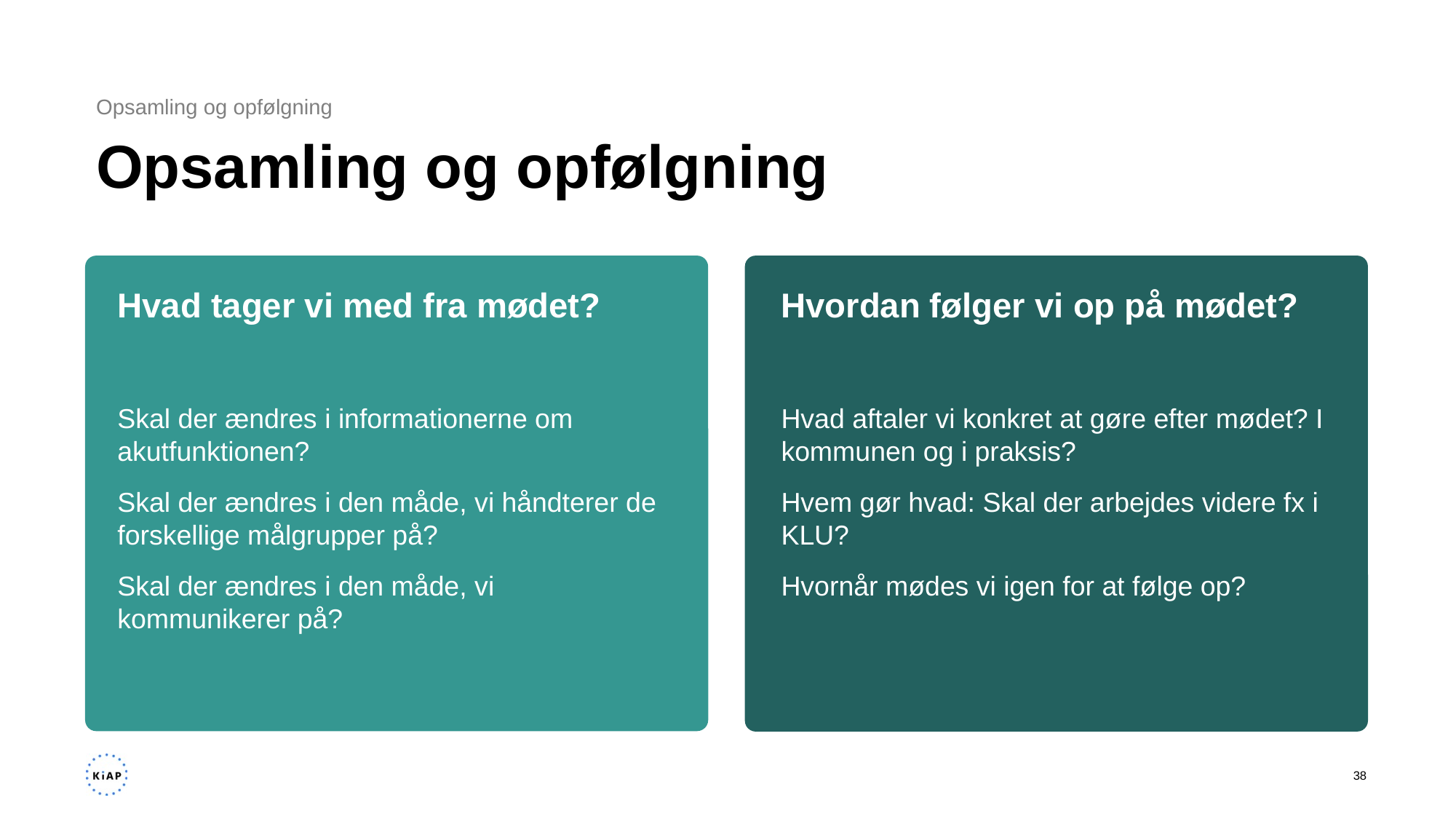

Opsamling og opfølgning
# Opsamling og opfølgning
Hvad tager vi med fra mødet?
Hvordan følger vi op på mødet?
Skal der ændres i informationerne om akutfunktionen?
Skal der ændres i den måde, vi håndterer de forskellige målgrupper på?
Skal der ændres i den måde, vi kommunikerer på?

Hvad aftaler vi konkret at gøre efter mødet? I kommunen og i praksis?
Hvem gør hvad: Skal der arbejdes videre fx i KLU?
Hvornår mødes vi igen for at følge op?